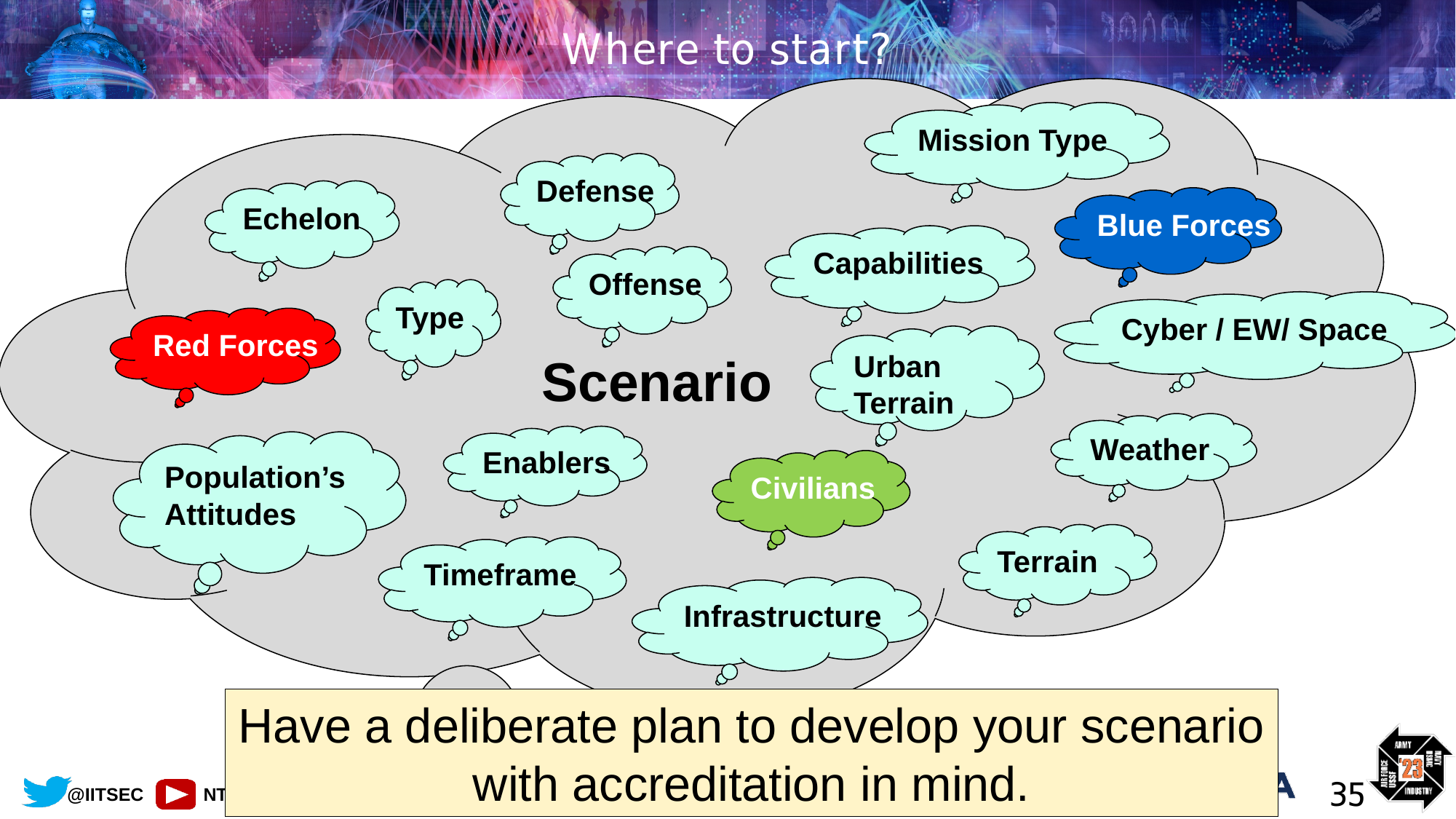

# Where to start?
Scenario
Mission Type
Defense
Echelon
Blue Forces
Capabilities
Offense
Type
Cyber / EW/ Space
Red Forces
Urban
Terrain
Weather
Enablers
Population’s
Attitudes
Civilians
Terrain
Timeframe
Infrastructure
Have a deliberate plan to develop your scenario with accreditation in mind.
35